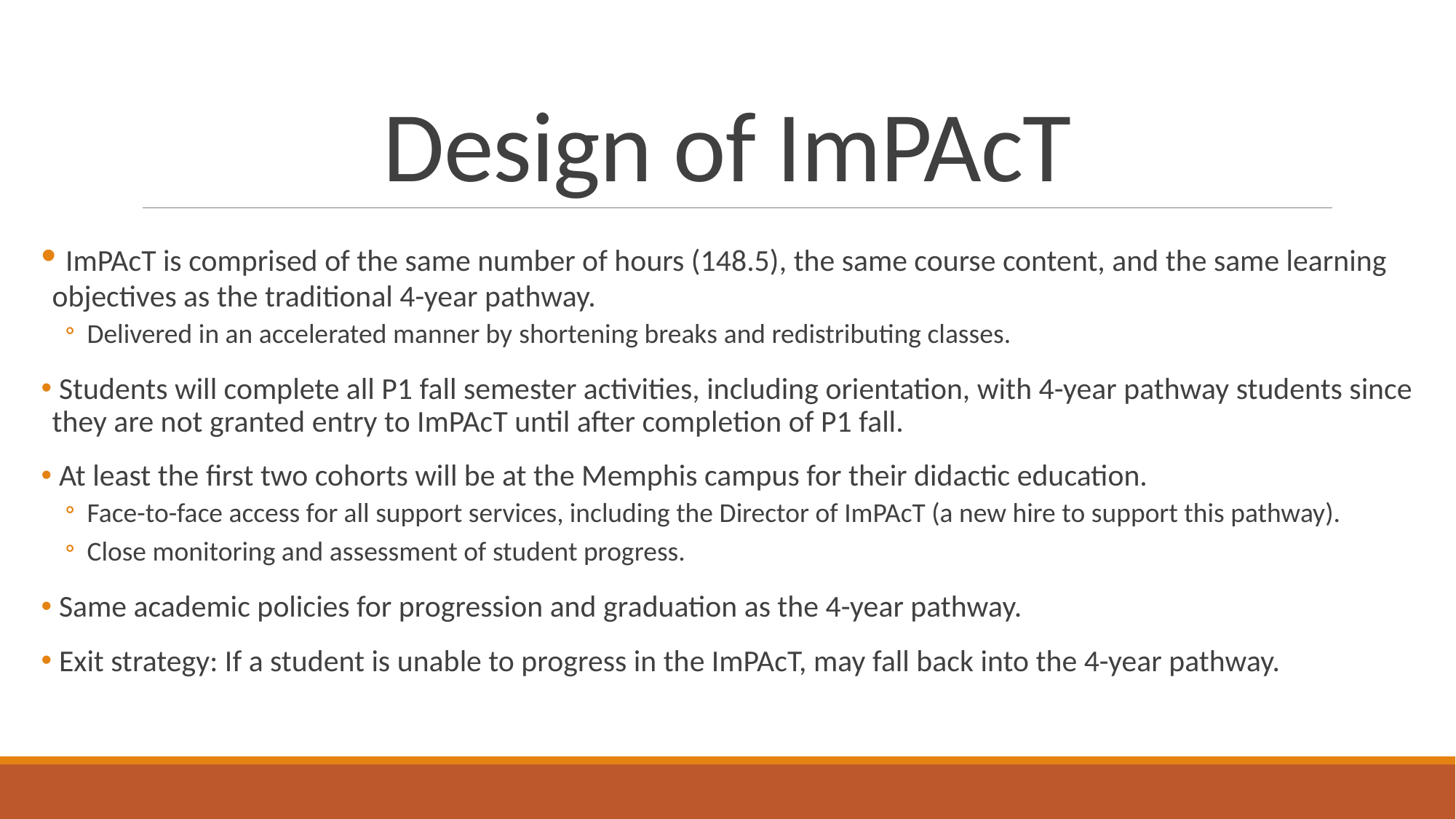

# Design of ImPAcT
 ImPAcT is comprised of the same number of hours (148.5), the same course content, and the same learning objectives as the traditional 4-year pathway.
Delivered in an accelerated manner by shortening breaks and redistributing classes.
 Students will complete all P1 fall semester activities, including orientation, with 4-year pathway students since they are not granted entry to ImPAcT until after completion of P1 fall.
 At least the first two cohorts will be at the Memphis campus for their didactic education.
Face-to-face access for all support services, including the Director of ImPAcT (a new hire to support this pathway).
Close monitoring and assessment of student progress.
 Same academic policies for progression and graduation as the 4-year pathway.
 Exit strategy: If a student is unable to progress in the ImPAcT, may fall back into the 4-year pathway.